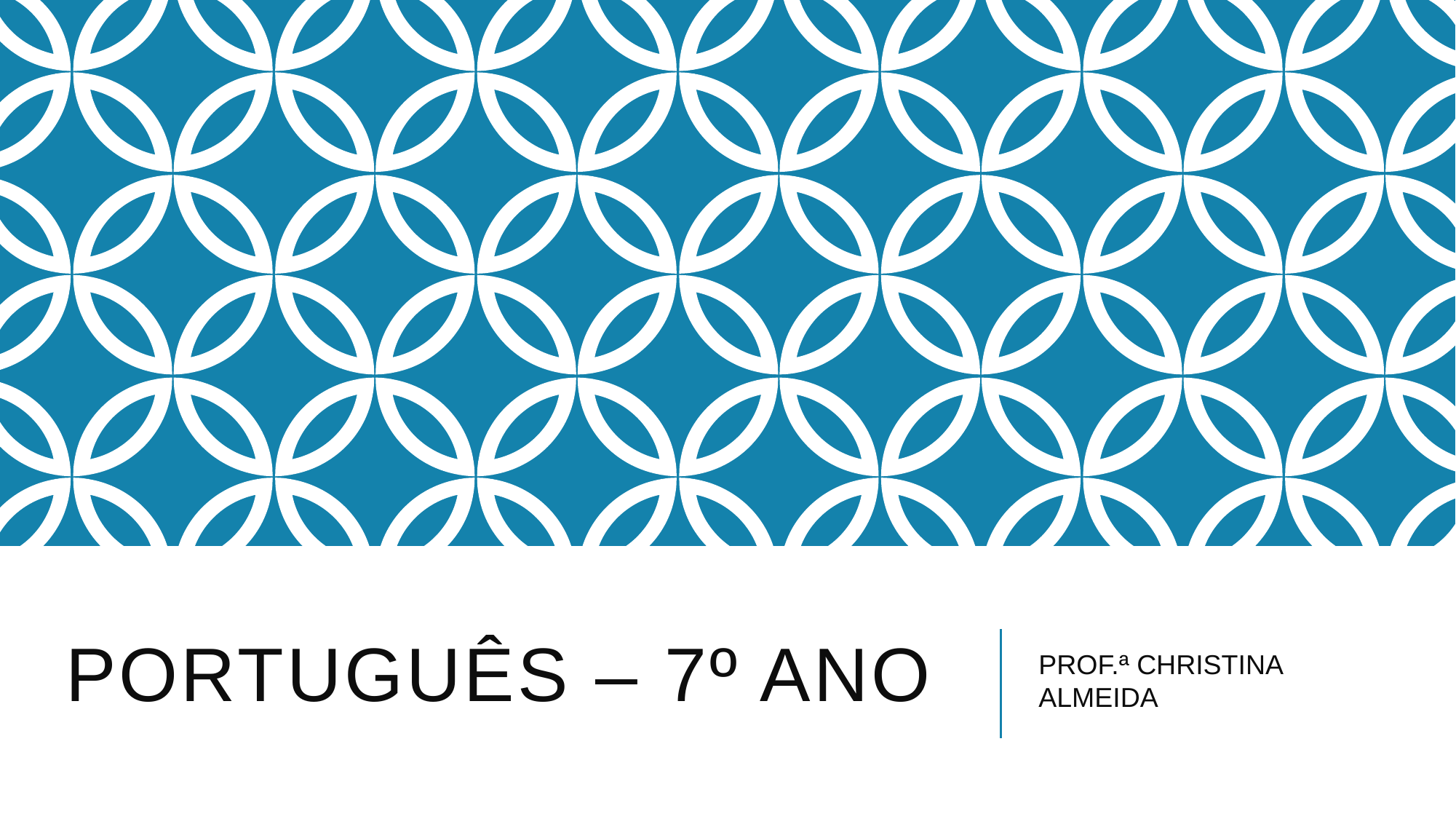

# PORTUGUÊS – 7º ANO
PROF.ª CHRISTINA ALMEIDA